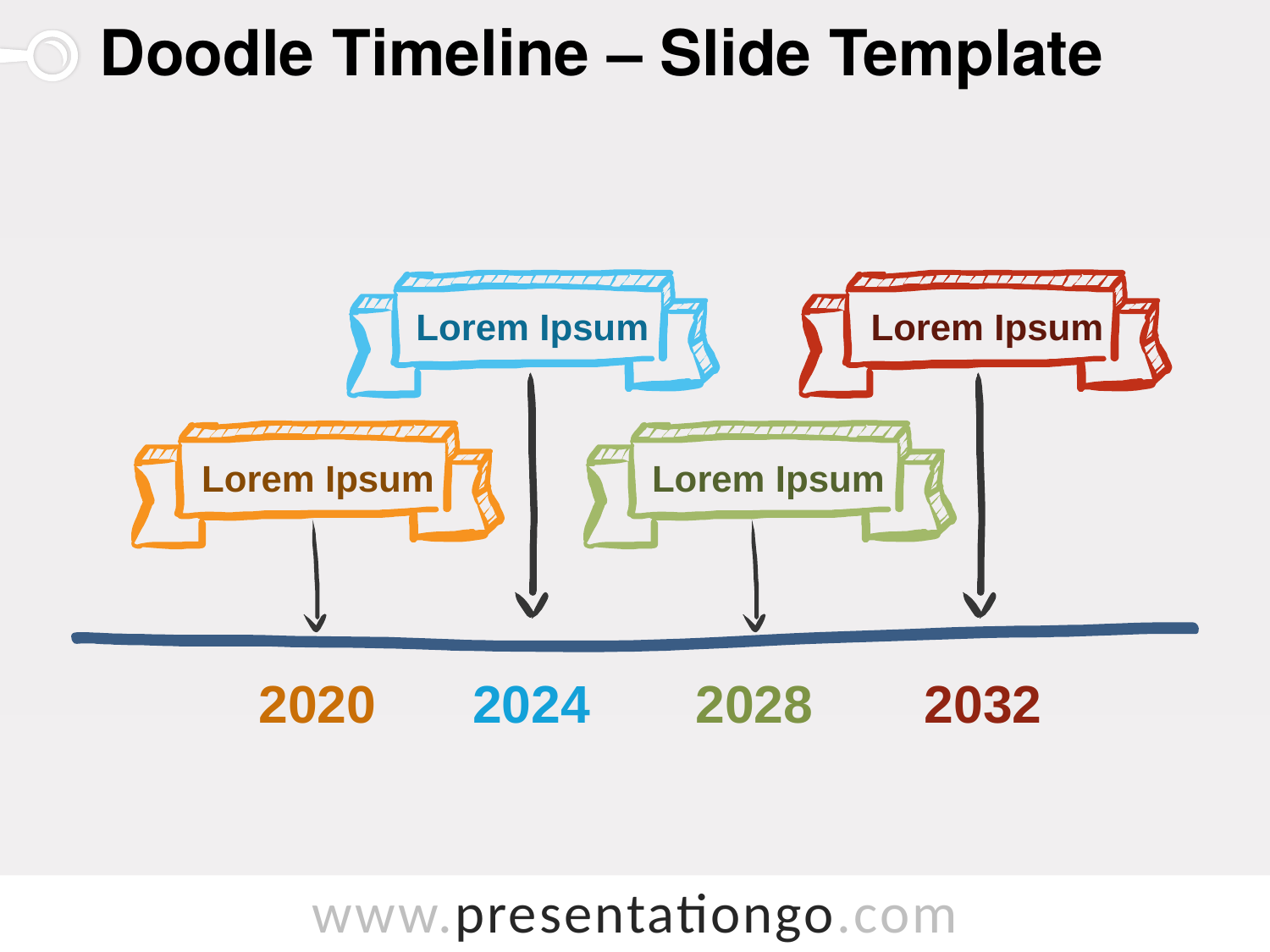

# Doodle Timeline – Slide Template

Lorem Ipsum
Lorem Ipsum

Lorem Ipsum
Lorem Ipsum

2020
2024
2028
2032